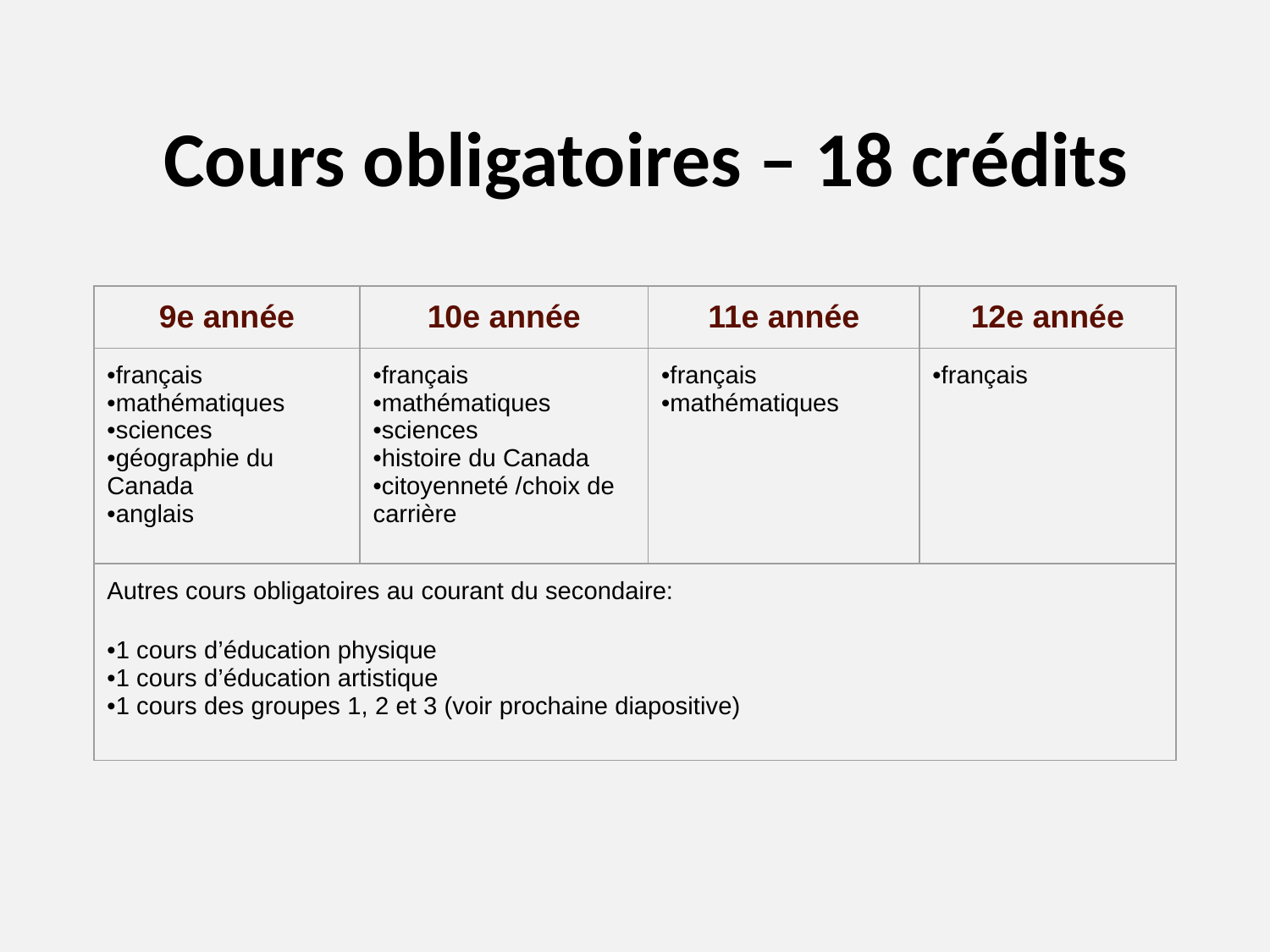

# Cours obligatoires – 18 crédits
| 9e année | 10e année | 11e année | 12e année |
| --- | --- | --- | --- |
| français mathématiques sciences géographie du Canada anglais | français mathématiques sciences histoire du Canada citoyenneté /choix de carrière | français mathématiques | français |
| Autres cours obligatoires au courant du secondaire: 1 cours d’éducation physique 1 cours d’éducation artistique 1 cours des groupes 1, 2 et 3 (voir prochaine diapositive) |  |  |  |